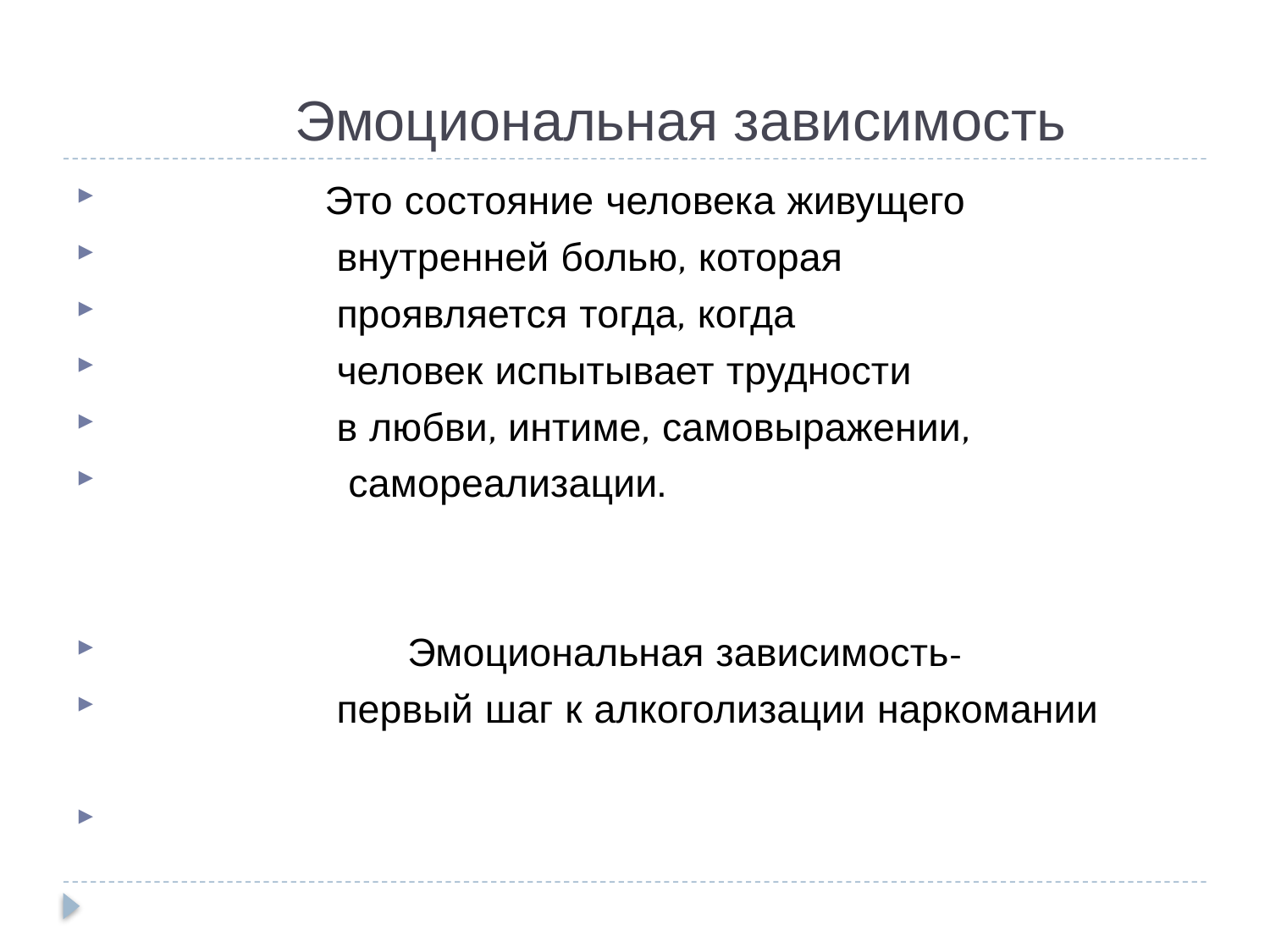

# Эмоциональная зависимость
                  Это состояние человека живущего
                   внутренней болью, которая
                   проявляется тогда, когда
                   человек испытывает трудности
                   в любви, интиме, самовыражении,
                    самореализации.

                         Эмоциональная зависимость-
                   первый шаг к алкоголизации наркомании